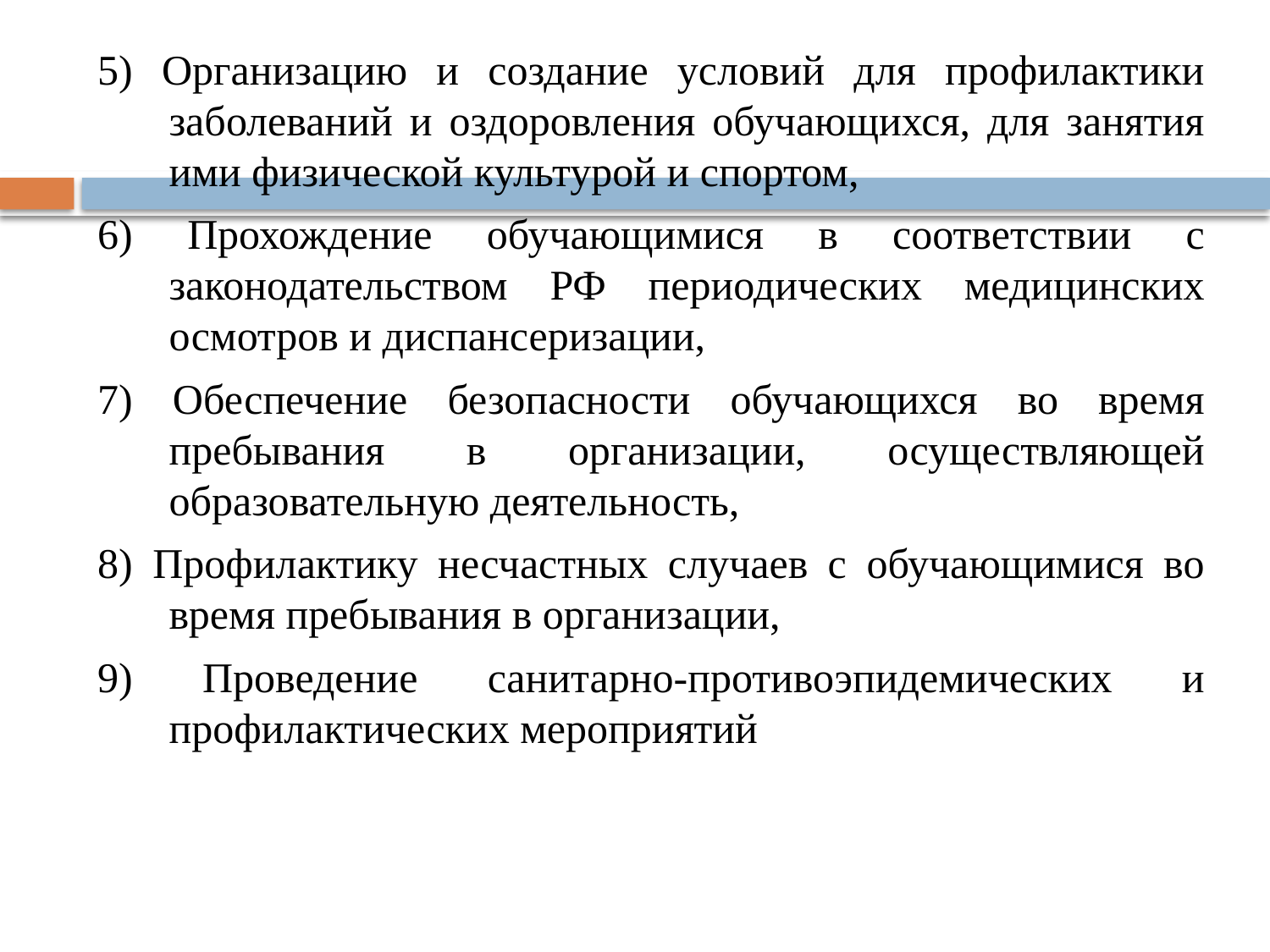

5) Организацию и создание условий для профилактики заболеваний и оздоровления обучающихся, для занятия ими физической культурой и спортом,
6) Прохождение обучающимися в соответствии с законодательством РФ периодических медицинских осмотров и диспансеризации,
7) Обеспечение безопасности обучающихся во время пребывания в организации, осуществляющей образовательную деятельность,
8) Профилактику несчастных случаев с обучающимися во время пребывания в организации,
9) Проведение санитарно-противоэпидемических и профилактических мероприятий